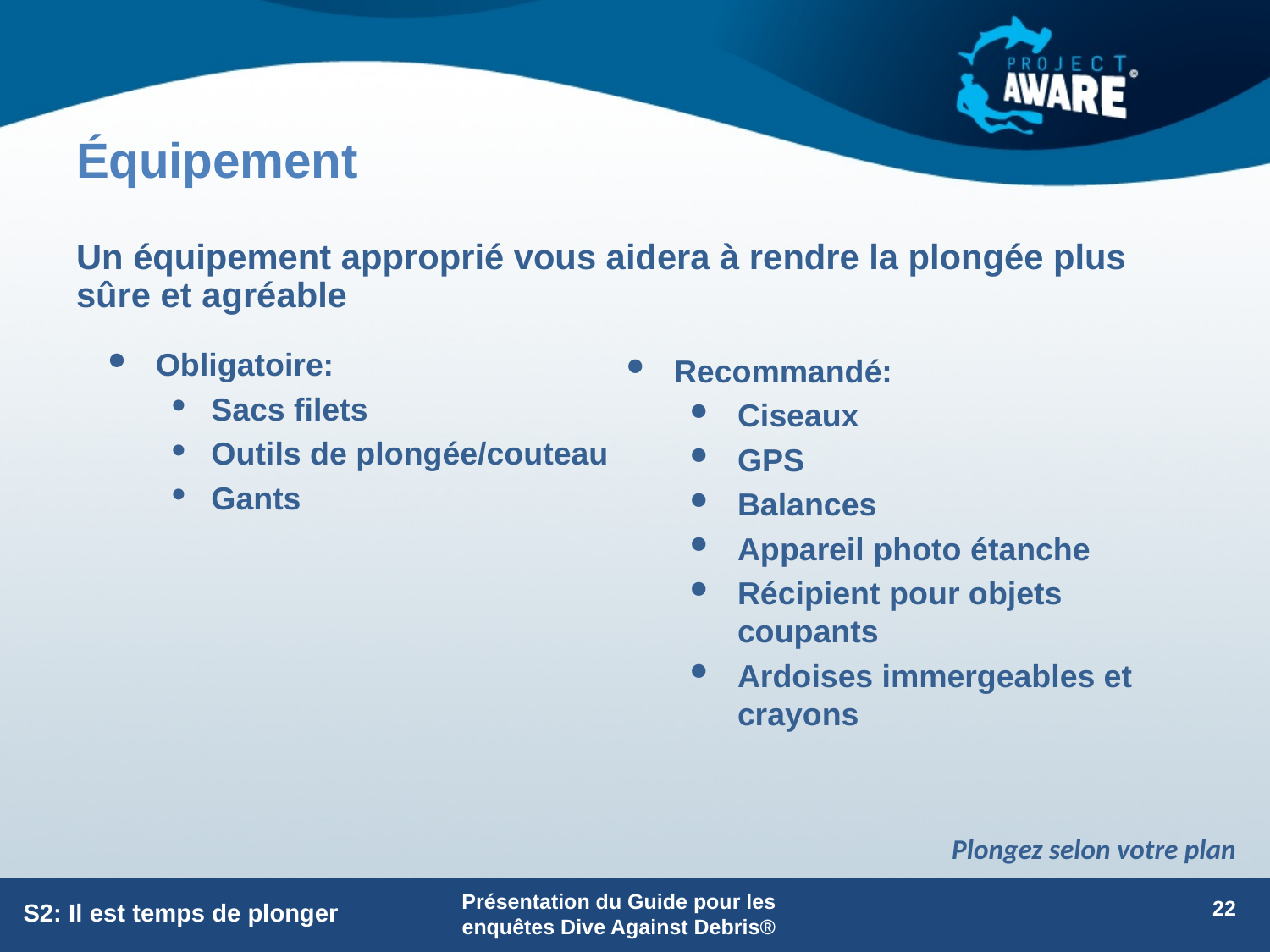

# Équipement
Un équipement approprié vous aidera à rendre la plongée plus sûre et agréable
Obligatoire:
Sacs filets
Outils de plongée/couteau
Gants
Recommandé:
Ciseaux
GPS
Balances
Appareil photo étanche
Récipient pour objets coupants
Ardoises immergeables et crayons
Plongez selon votre plan
22
S2: Il est temps de plonger
Présentation du Guide pour les enquêtes Dive Against Debris®